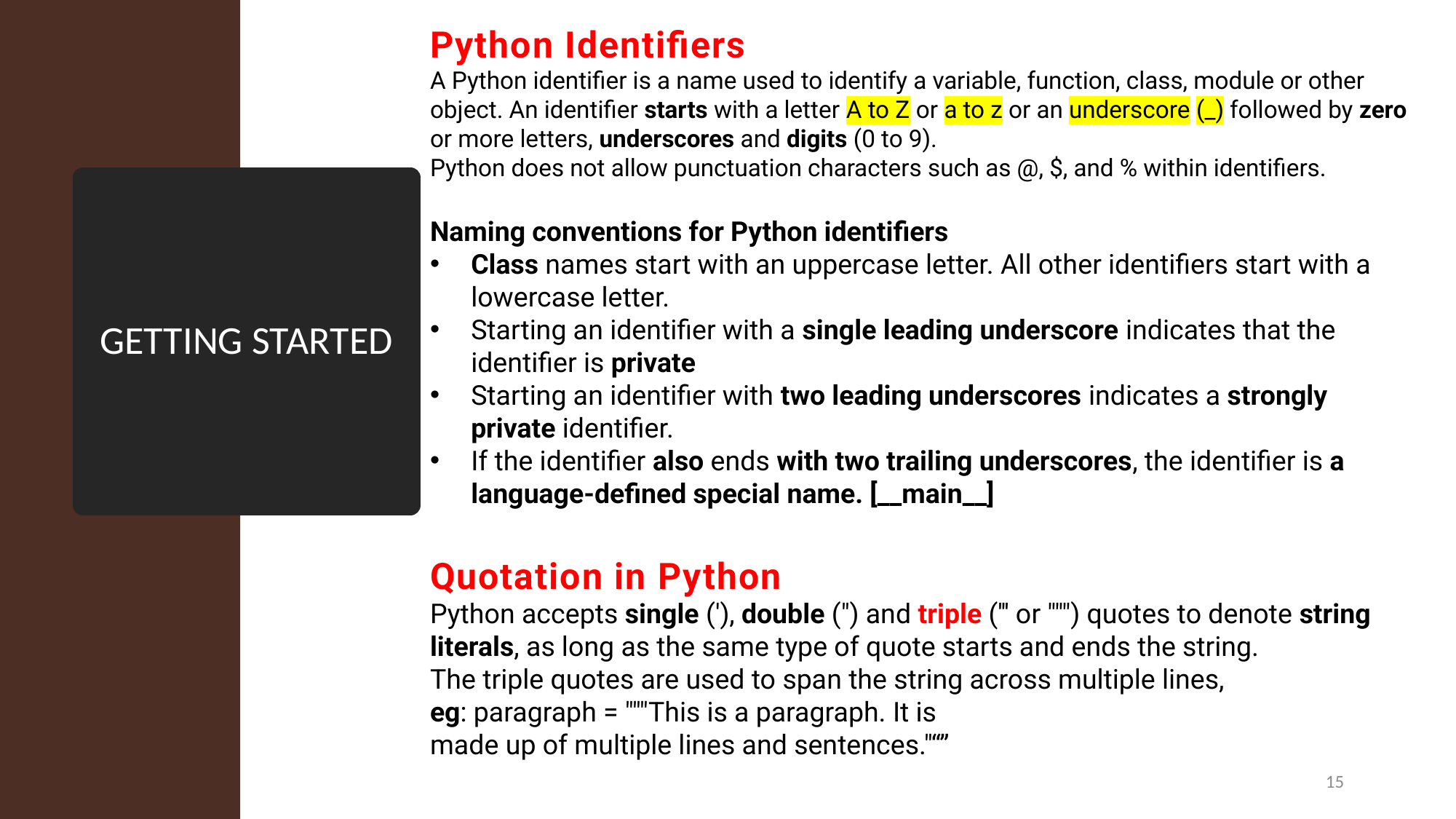

Python Identifiers
A Python identifier is a name used to identify a variable, function, class, module or other object. An identifier starts with a letter A to Z or a to z or an underscore (_) followed by zero or more letters, underscores and digits (0 to 9).
Python does not allow punctuation characters such as @, $, and % within identifiers.

Naming conventions for Python identifiers
Class names start with an uppercase letter. All other identifiers start with a lowercase letter.
Starting an identifier with a single leading underscore indicates that the identifier is private
Starting an identifier with two leading underscores indicates a strongly private identifier.
If the identifier also ends with two trailing underscores, the identifier is a language-defined special name. [__main__]
Quotation in Python
Python accepts single ('), double (") and triple (''' or """) quotes to denote string literals, as long as the same type of quote starts and ends the string.
The triple quotes are used to span the string across multiple lines,
eg: paragraph = """This is a paragraph. It is
made up of multiple lines and sentences."“”
# getting STARTED
15